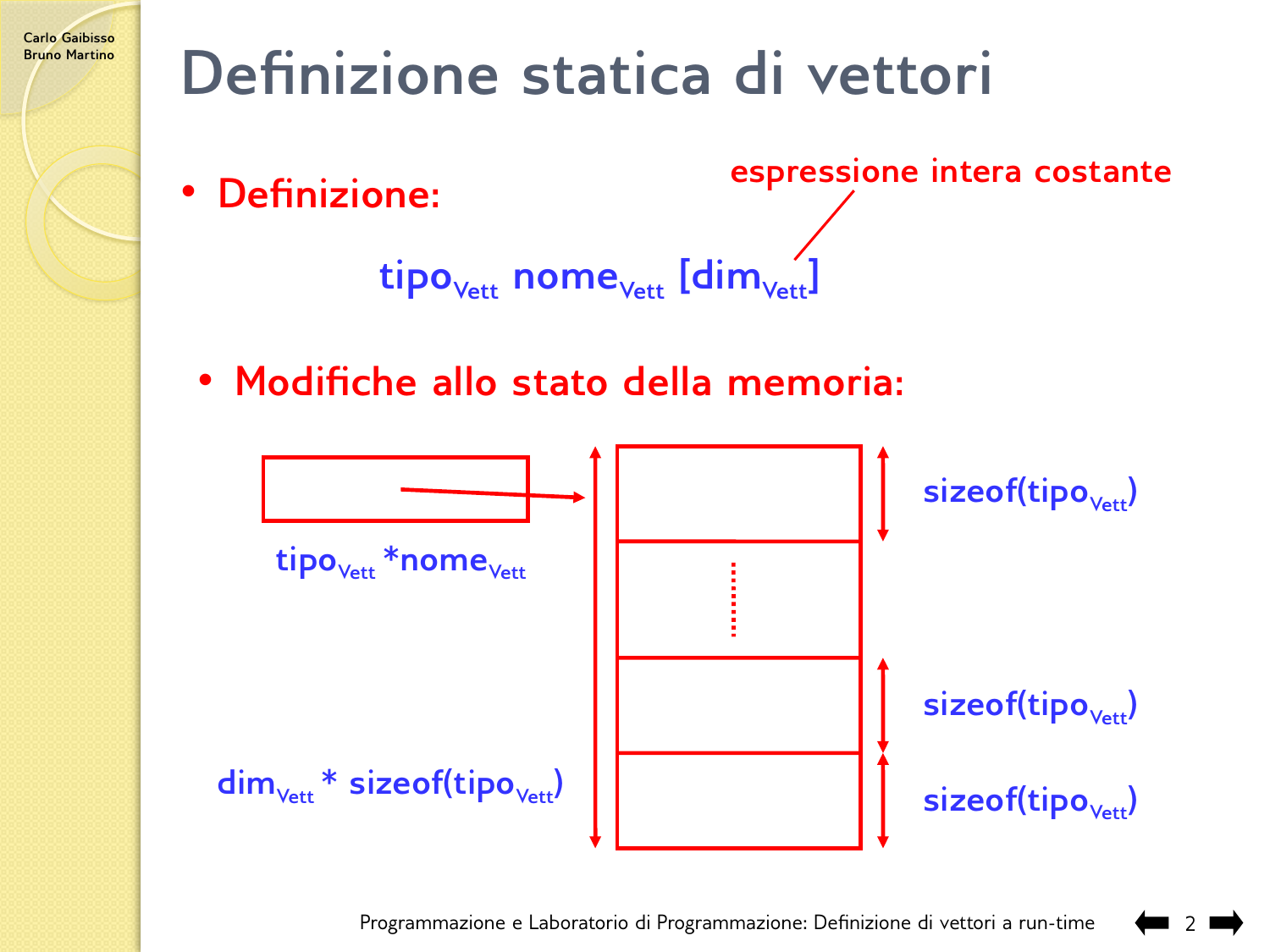

# Definizione statica di vettori
espressione intera costante
Definizione:
tipoVett nomeVett [dimVett]
Modifiche allo stato della memoria:

sizeof(tipoVett)

sizeof(tipoVett)

sizeof(tipoVett)
dimVett * sizeof(tipoVett)

tipoVett *nomeVett
Programmazione e Laboratorio di Programmazione: Definizione di vettori a run-time
2